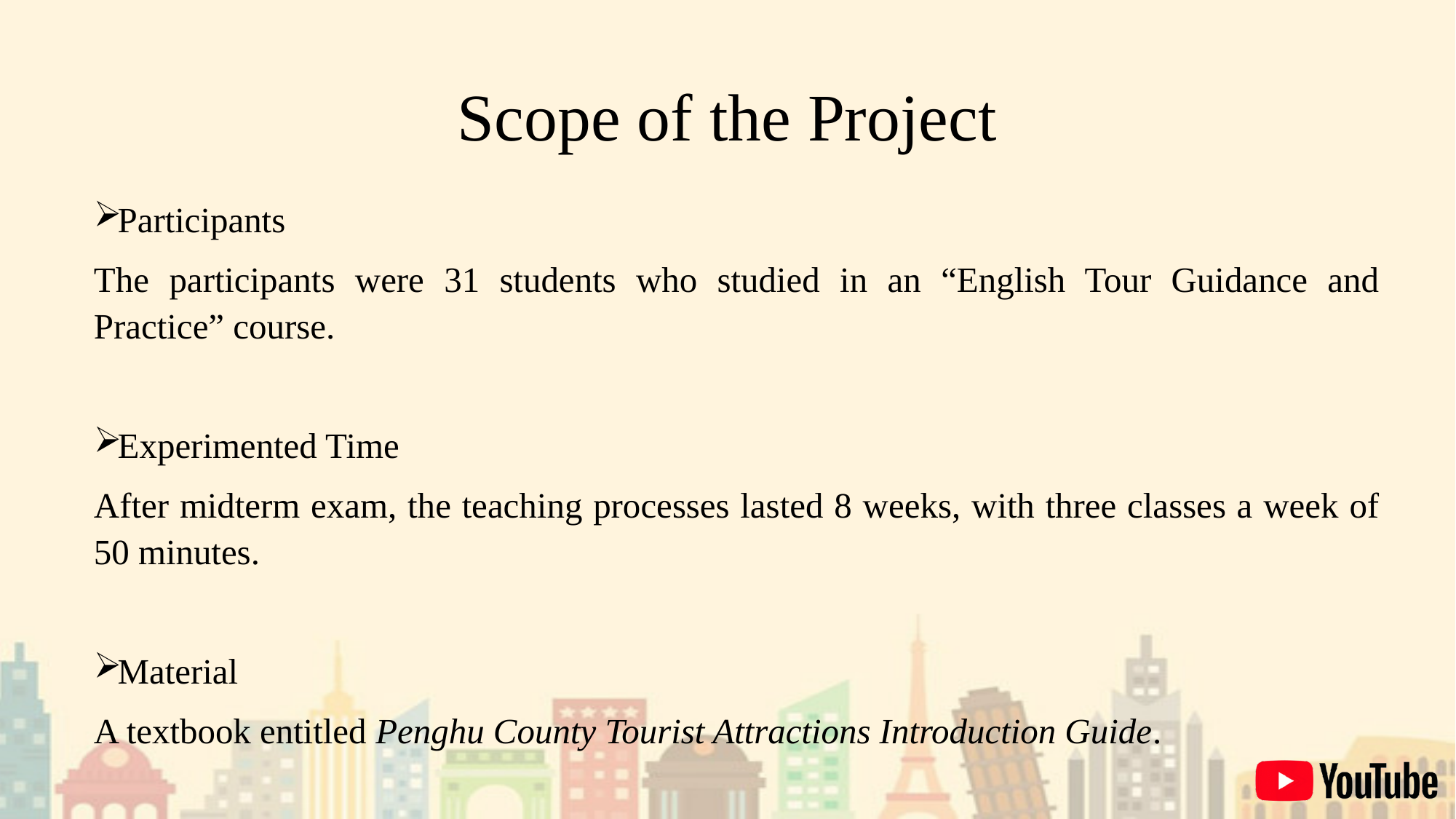

# Scope of the Project
Participants
The participants were 31 students who studied in an “English Tour Guidance and Practice” course.

Experimented Time
After midterm exam, the teaching processes lasted 8 weeks, with three classes a week of 50 minutes.

Material
A textbook entitled Penghu County Tourist Attractions Introduction Guide.